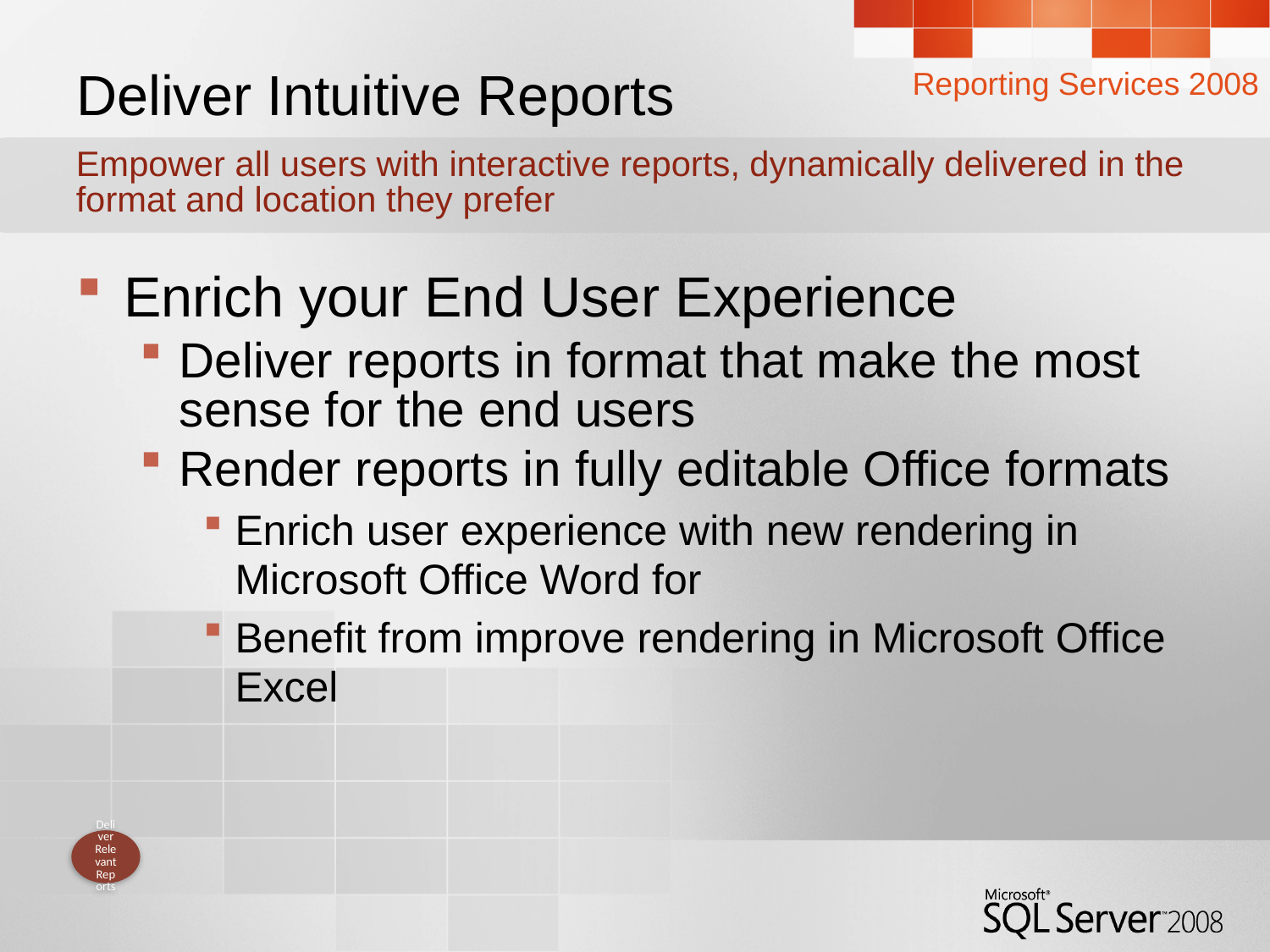

Reporting Services 2008
# Deliver Intuitive Reports

Empower all users with interactive reports, dynamically delivered in the format and location they prefer
Enrich your End User Experience
Deliver reports in format that make the most sense for the end users
Render reports in fully editable Office formats
Enrich user experience with new rendering in Microsoft Office Word for
Benefit from improve rendering in Microsoft Office Excel

Deliver Relevant Reports
Experience